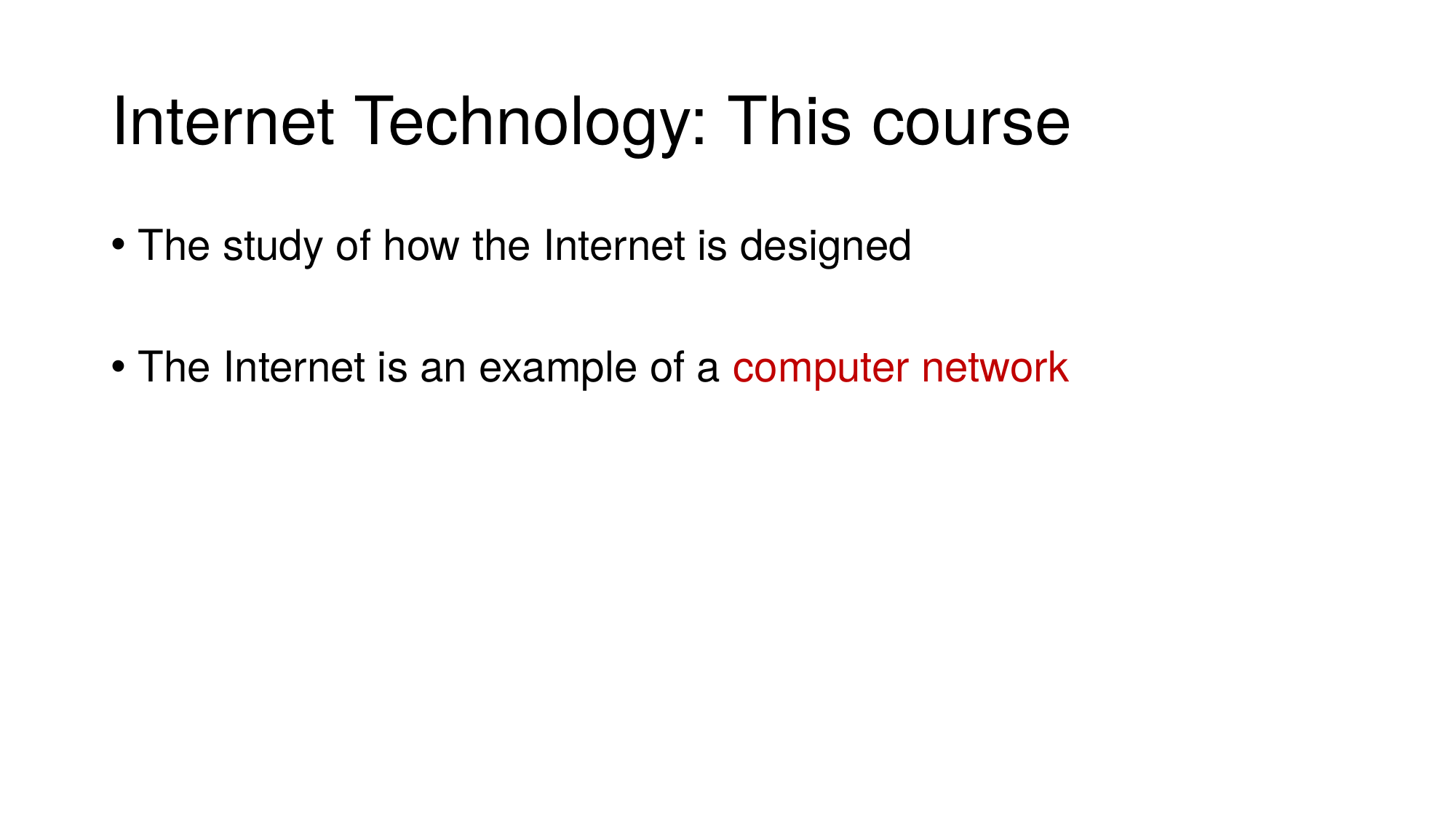

# Internet Technology: This course
The study of how the Internet is designed

The Internet is an example of a computer network